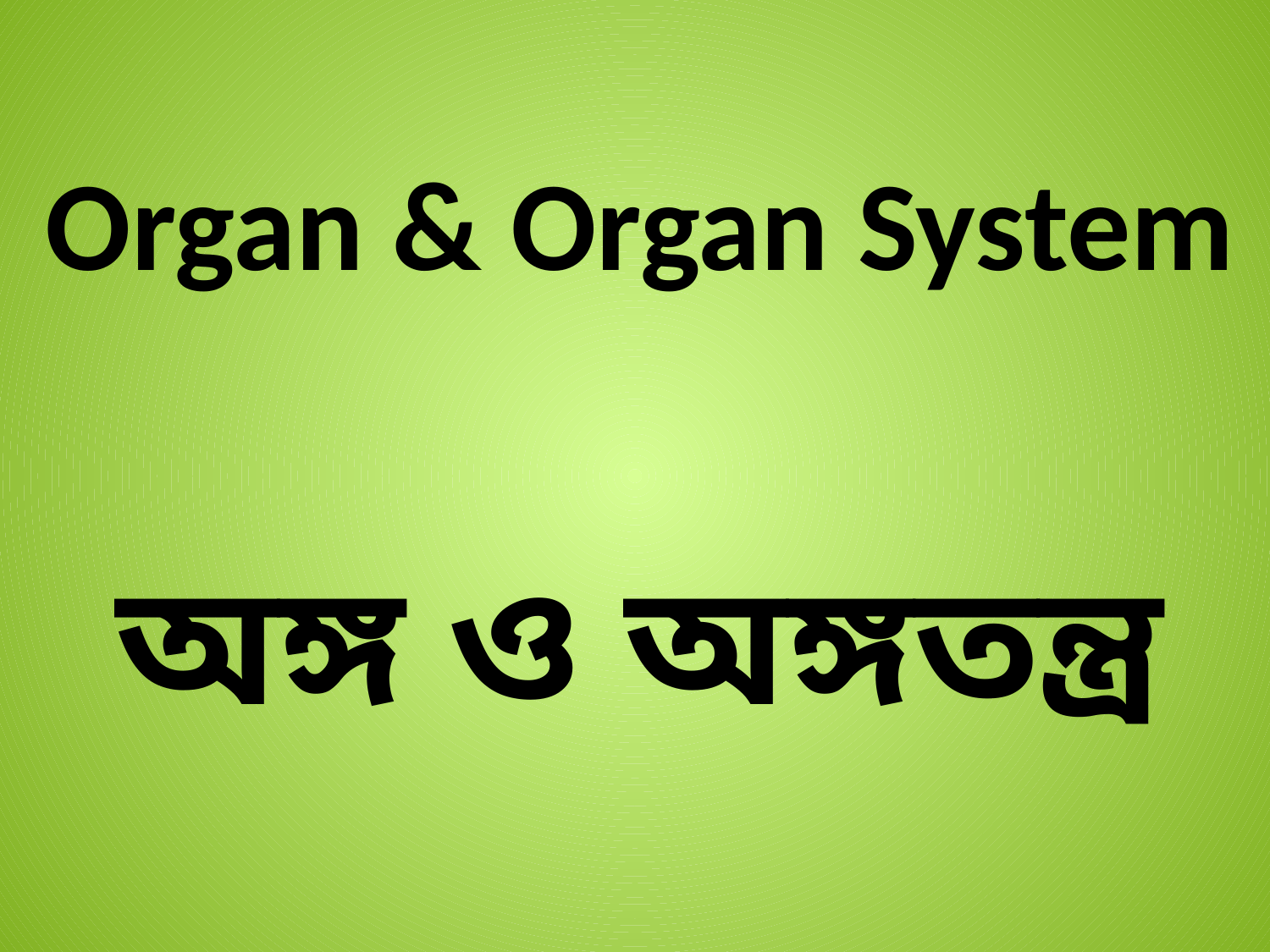

Organ & Organ System
অঙ্গ ও অঙ্গতন্ত্র